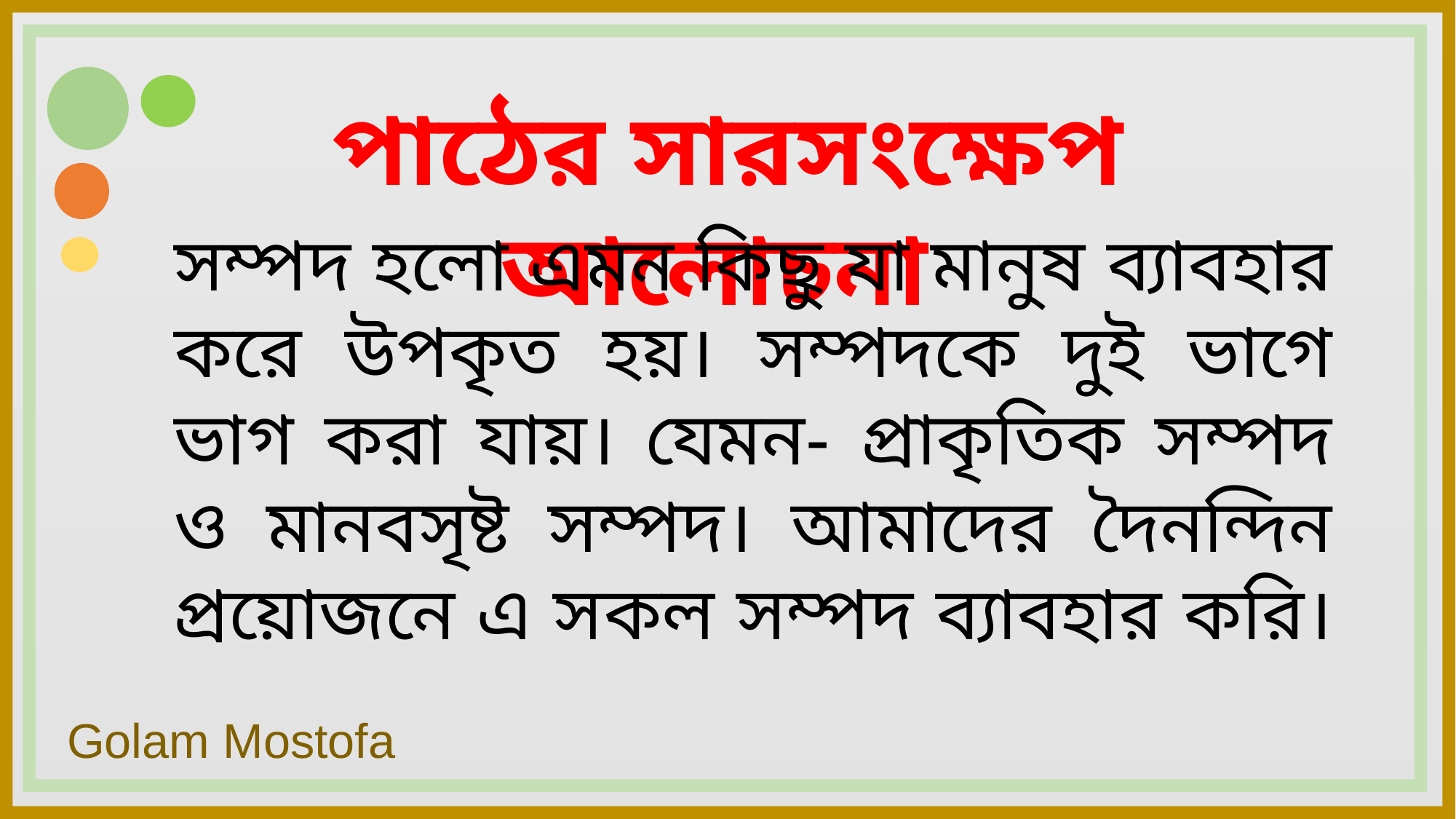

পাঠের সারসংক্ষেপ আলোচনা
সম্পদ হলো এমন কিছু যা মানুষ ব্যাবহার করে উপকৃত হয়। সম্পদকে দুই ভাগে ভাগ করা যায়। যেমন- প্রাকৃতিক সম্পদ ও মানবসৃষ্ট সম্পদ। আমাদের দৈনন্দিন প্রয়োজনে এ সকল সম্পদ ব্যাবহার করি।
Golam Mostofa